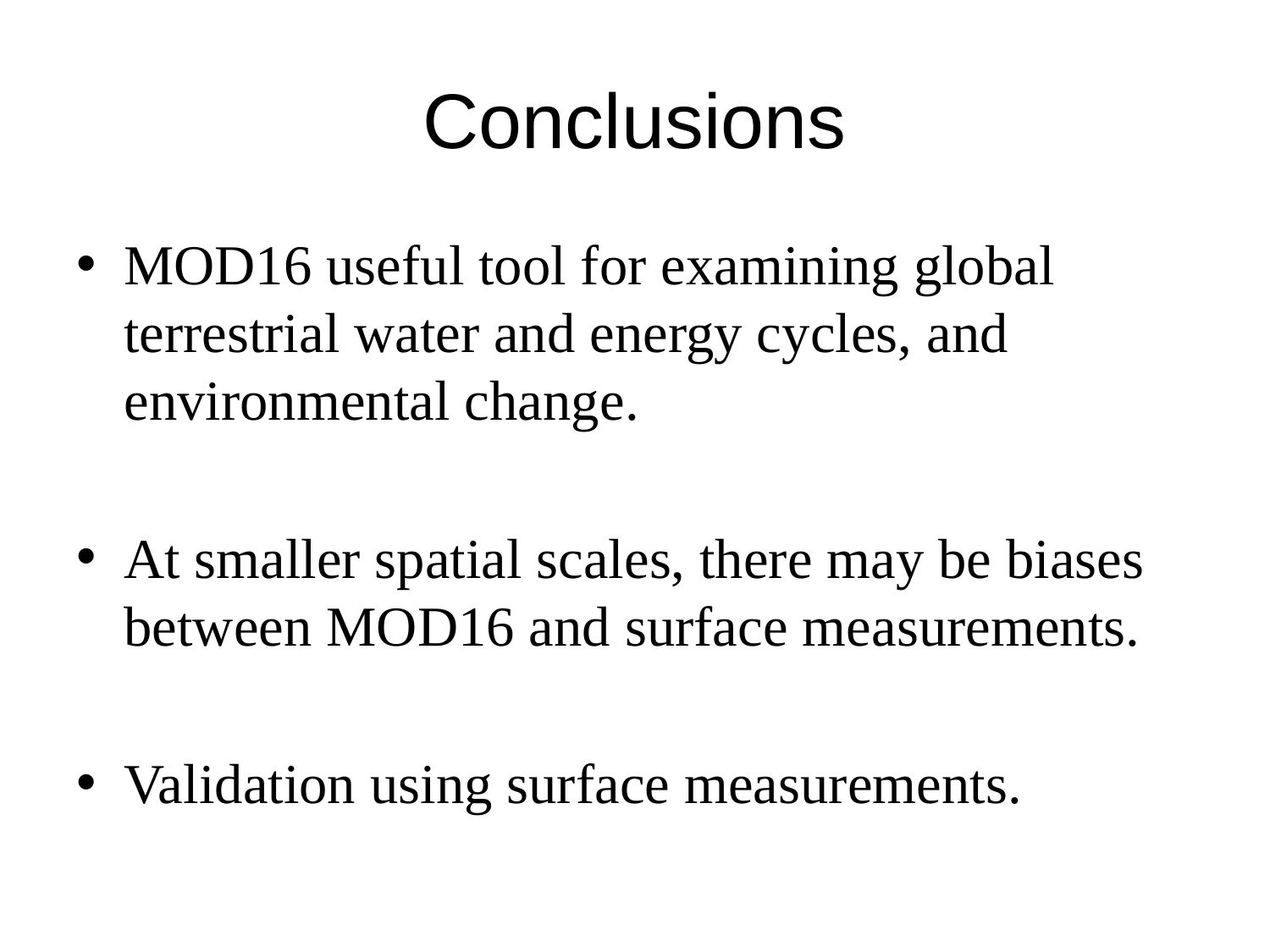

# Conclusions
MOD16 useful tool for examining global terrestrial water and energy cycles, and environmental change.

At smaller spatial scales, there may be biases between MOD16 and surface measurements.

Validation using surface measurements.